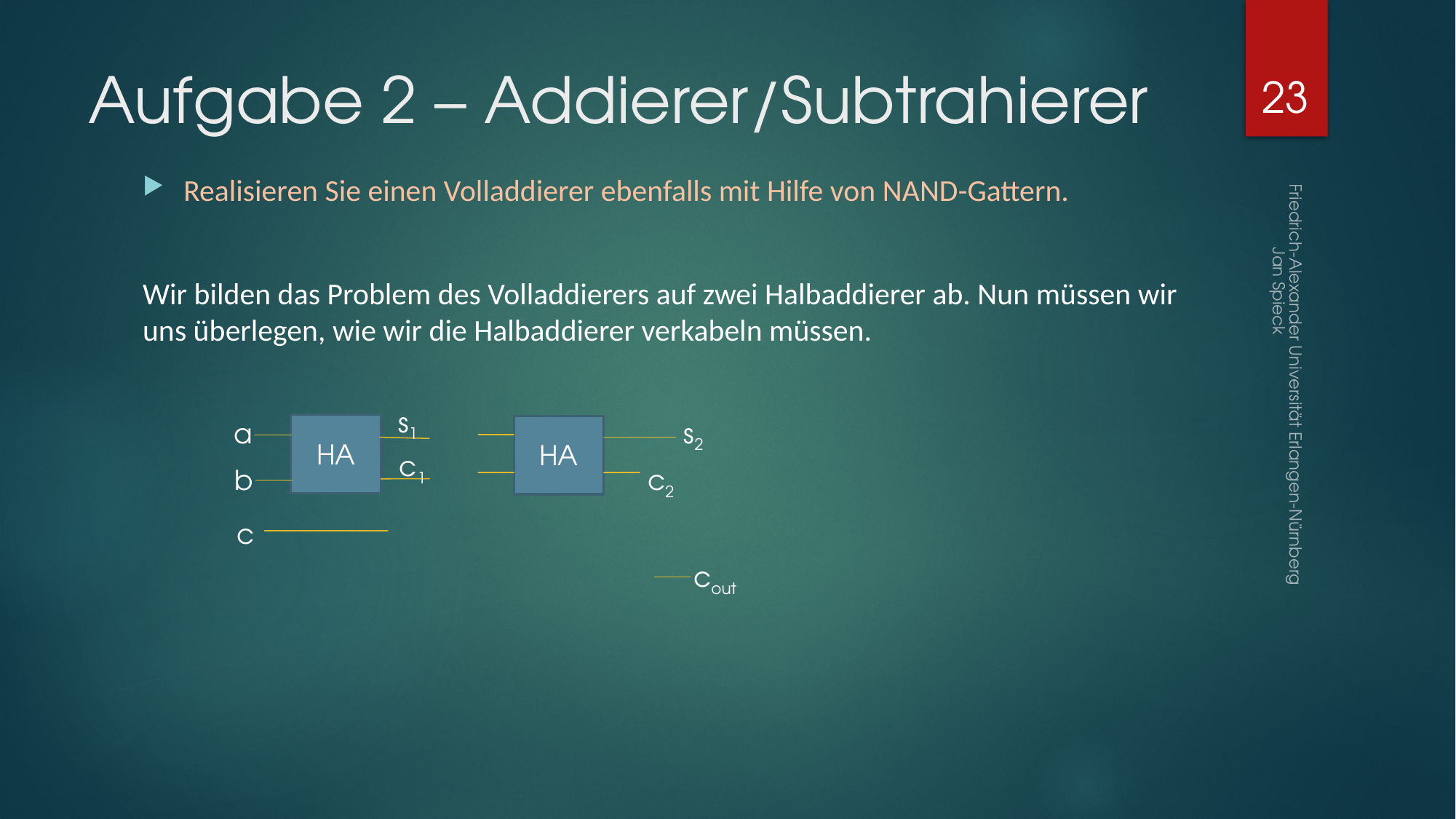

23
# Aufgabe 2 – Addierer/Subtrahierer
Realisieren Sie einen Volladdierer ebenfalls mit Hilfe von NAND-Gattern.

Wir bilden das Problem des Volladdierers auf zwei Halbaddierer ab. Nun müssen wir uns überlegen, wie wir die Halbaddierer verkabeln müssen.

Friedrich-Alexander Universität Erlangen-Nürnberg                      Jan Spieck
s1
a
s2
HA
HA
c1
b
c2
c
cout